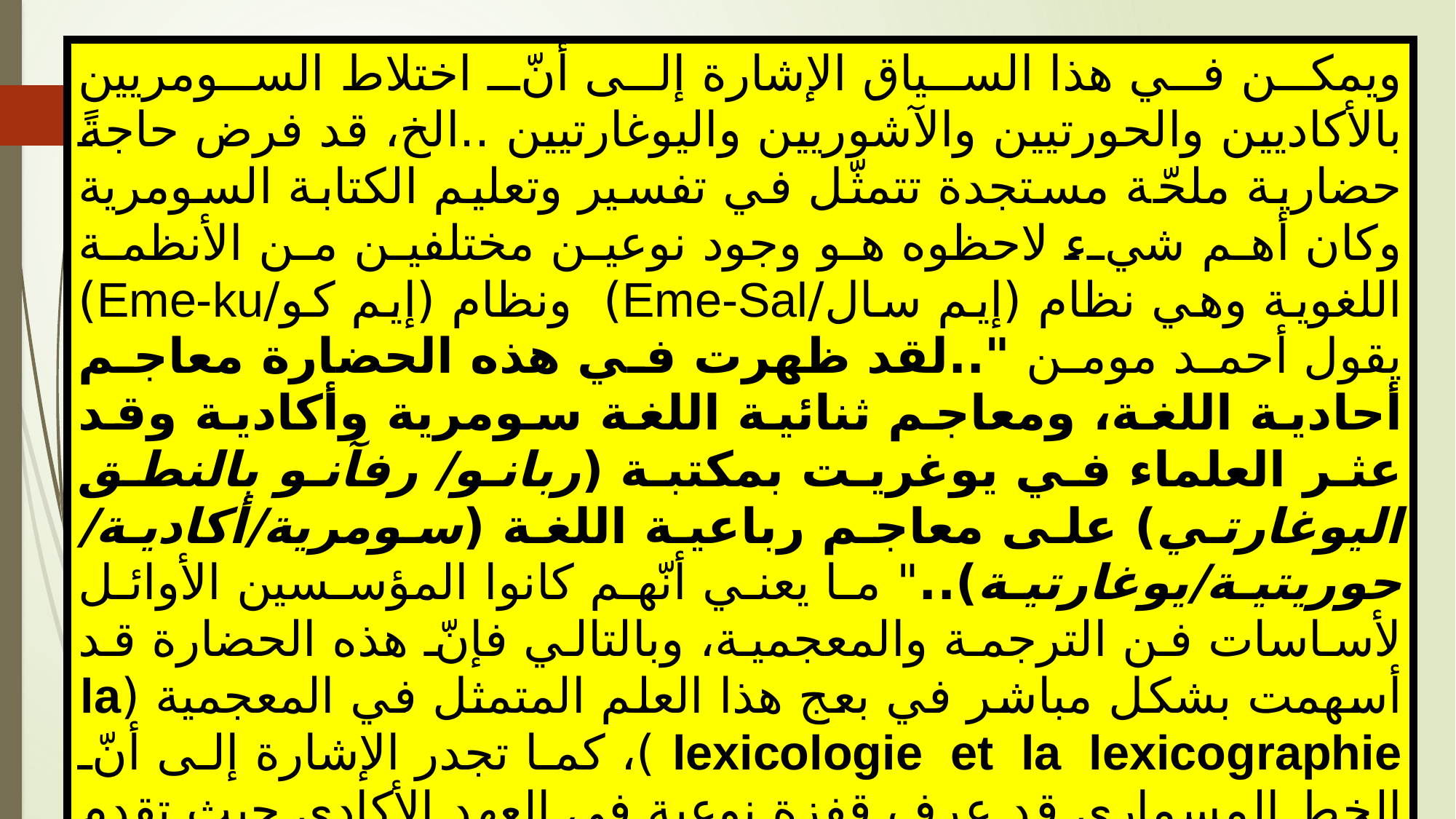

| ويمكن في هذا السياق الإشارة إلى أنّ اختلاط السومريين بالأكاديين والحورتيين والآشوريين واليوغارتيين ..الخ، قد فرض حاجةً حضارية ملحّة مستجدة تتمثّل في تفسير وتعليم الكتابة السومرية وكان أهم شيء لاحظوه هو وجود نوعين مختلفين من الأنظمة اللغوية وهي نظام (إيم سال/Eme-Sal)  ونظام (إيم كو/Eme-ku) يقول أحمد مومن "..لقد ظهرت في هذه الحضارة معاجم أحادية اللغة، ومعاجم ثنائية اللغة سومرية وأكادية وقد عثر العلماء في يوغريت بمكتبة (ربانو/ رفآنو بالنطق اليوغارتي) على معاجم رباعية اللغة (سومرية/أكادية/ حوريتية/يوغارتية).." ما يعني أنّهم كانوا المؤسسين الأوائل لأساسات فن الترجمة والمعجمية، وبالتالي فإنّ هذه الحضارة قد أسهمت بشكل مباشر في بعج هذا العلم المتمثل في المعجمية (la lexicologie et la lexicographie )، كما تجدر الإشارة إلى أنّ الخط المسماري قد عرف قفزة نوعية في العهد الأكادي حيث تقدم من خطوة رسم الحروف إلى تقييدها بالحركات الدالة على الفاعلية والمفعولية والظرفية وغيرها من الأدوار الإعرابية فضلا عن استعمال الأرقام والحساب، وهذا أمر يعدّ في زمانهم خطوة عملاقة في الإبداع اللغوي وبالنسبة إلينا بمثابة اكتشاف حقيقي للسانيات. |
| --- |